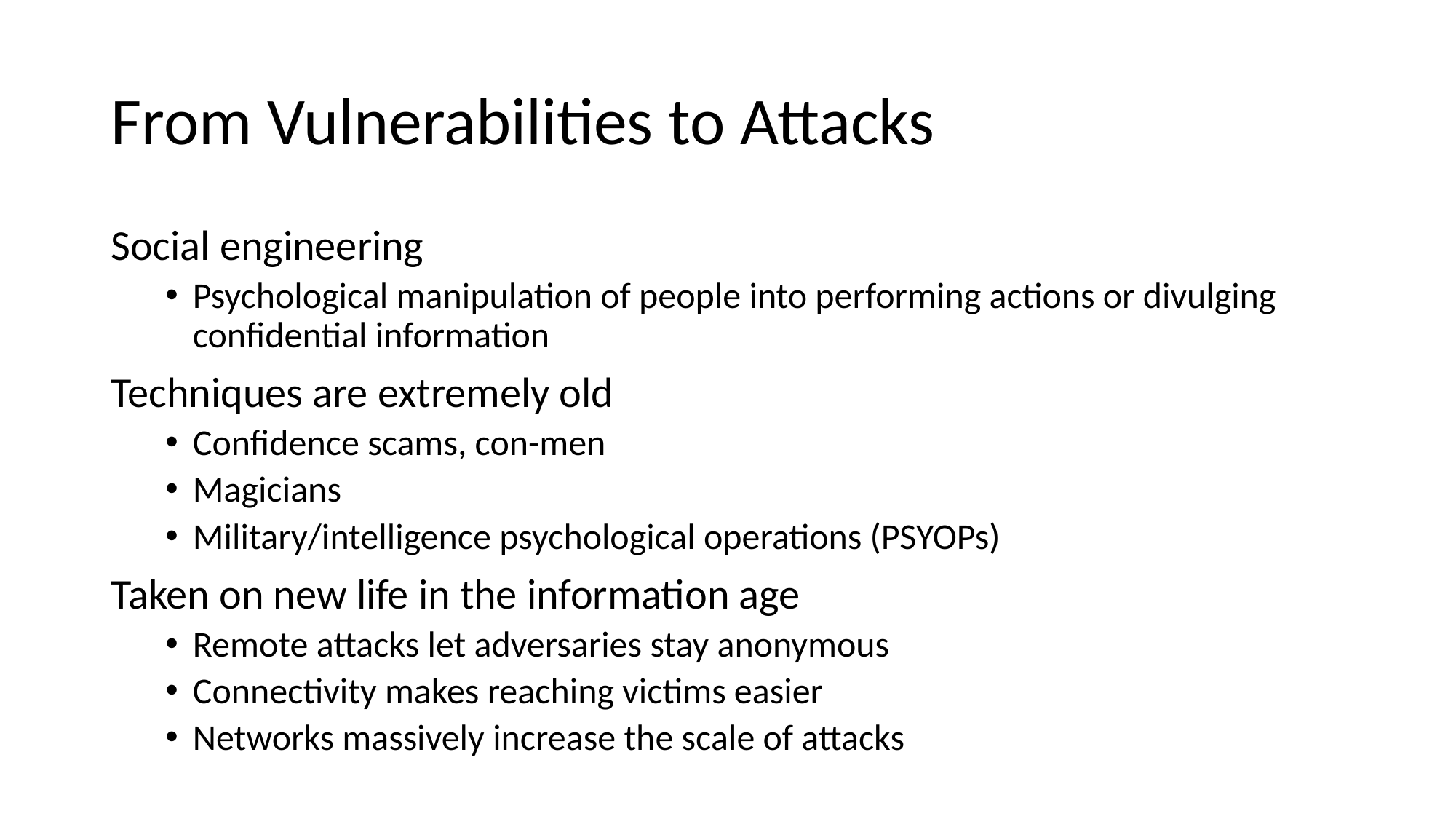

# From Vulnerabilities to Attacks
Social engineering
Psychological manipulation of people into performing actions or divulging confidential information
Techniques are extremely old
Confidence scams, con-men
Magicians
Military/intelligence psychological operations (PSYOPs)
Taken on new life in the information age
Remote attacks let adversaries stay anonymous
Connectivity makes reaching victims easier
Networks massively increase the scale of attacks